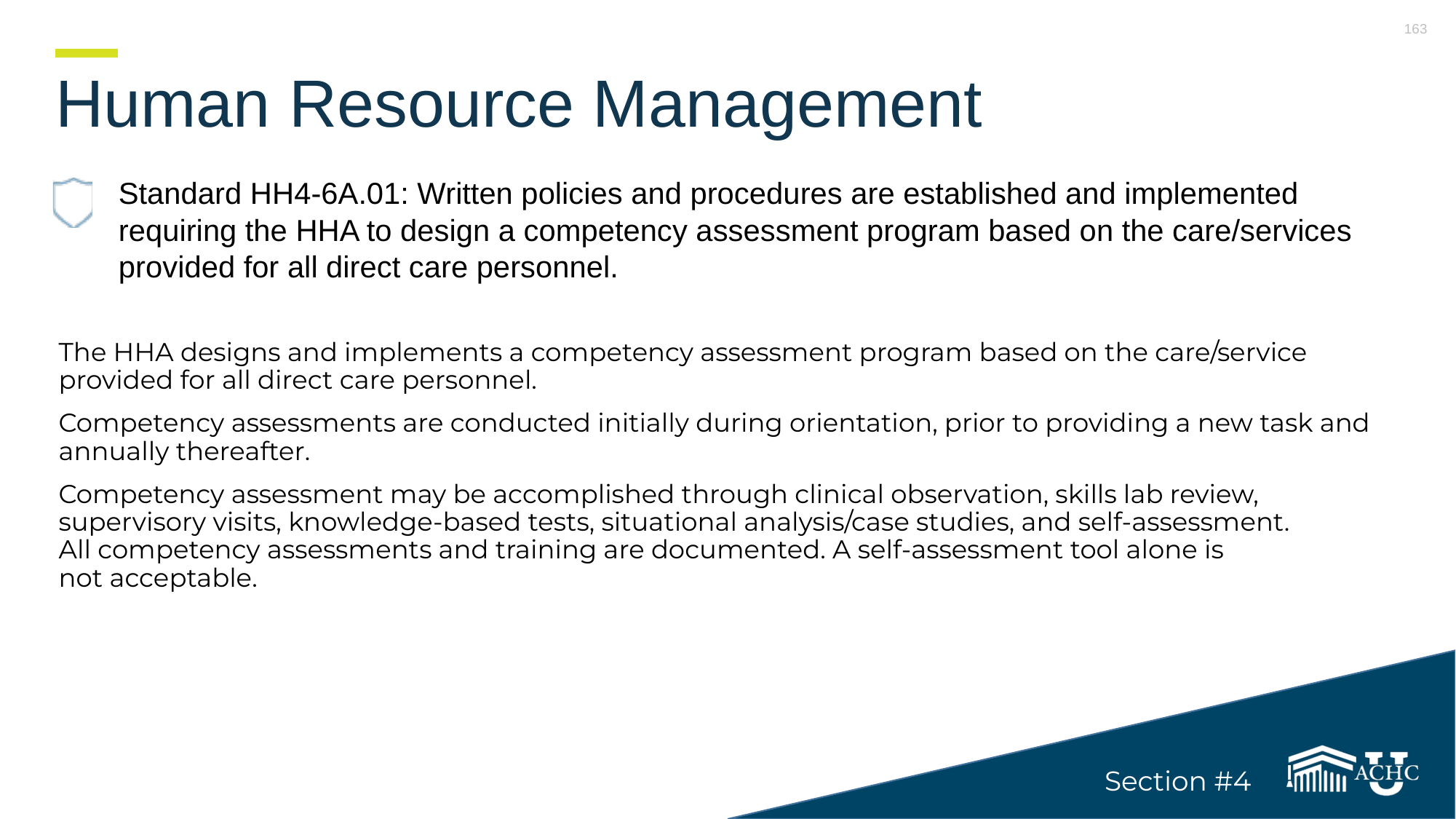

Section 4
# Human Resource Management
Standard HH4-6A.01: Written policies and procedures are established and implemented requiring the HHA to design a competency assessment program based on the care/services provided for all direct care personnel.
The HHA designs and implements a competency assessment program based on the care/service provided for all direct care personnel.
Competency assessments are conducted initially during orientation, prior to providing a new task and annually thereafter.
Competency assessment may be accomplished through clinical observation, skills lab review, supervisory visits, knowledge-based tests, situational analysis/case studies, and self-assessment.
All competency assessments and training are documented. A self-assessment tool alone is
not acceptable.
Section #4